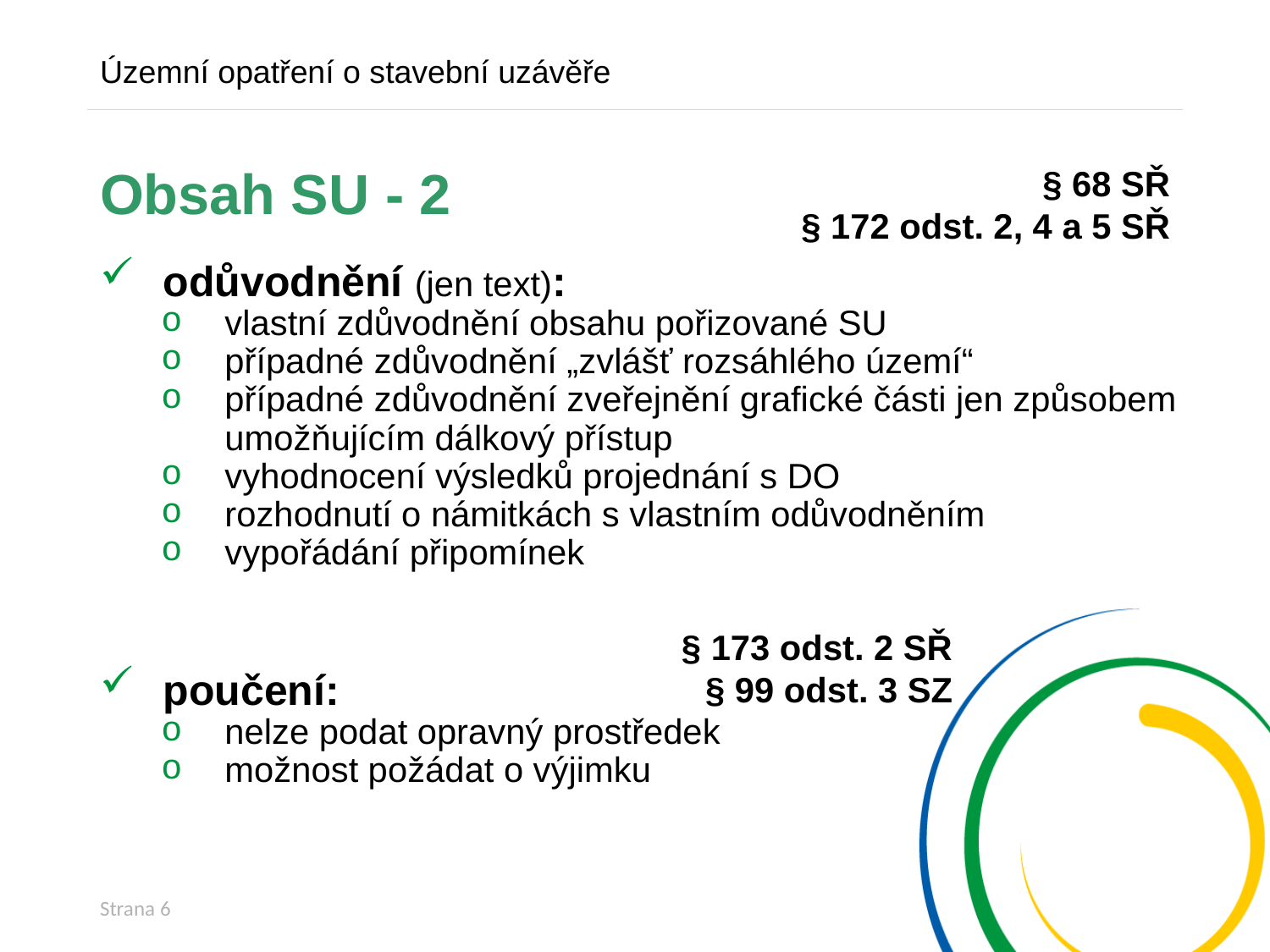

Územní opatření o stavební uzávěře
§ 68 SŘ
§ 172 odst. 2, 4 a 5 SŘ
# Obsah SU - 2
odůvodnění (jen text):
vlastní zdůvodnění obsahu pořizované SU
případné zdůvodnění „zvlášť rozsáhlého území“
případné zdůvodnění zveřejnění grafické části jen způsobem umožňujícím dálkový přístup
vyhodnocení výsledků projednání s DO
rozhodnutí o námitkách s vlastním odůvodněním
vypořádání připomínek

poučení:
nelze podat opravný prostředek
možnost požádat o výjimku

§ 173 odst. 2 SŘ
§ 99 odst. 3 SZ
Strana 6